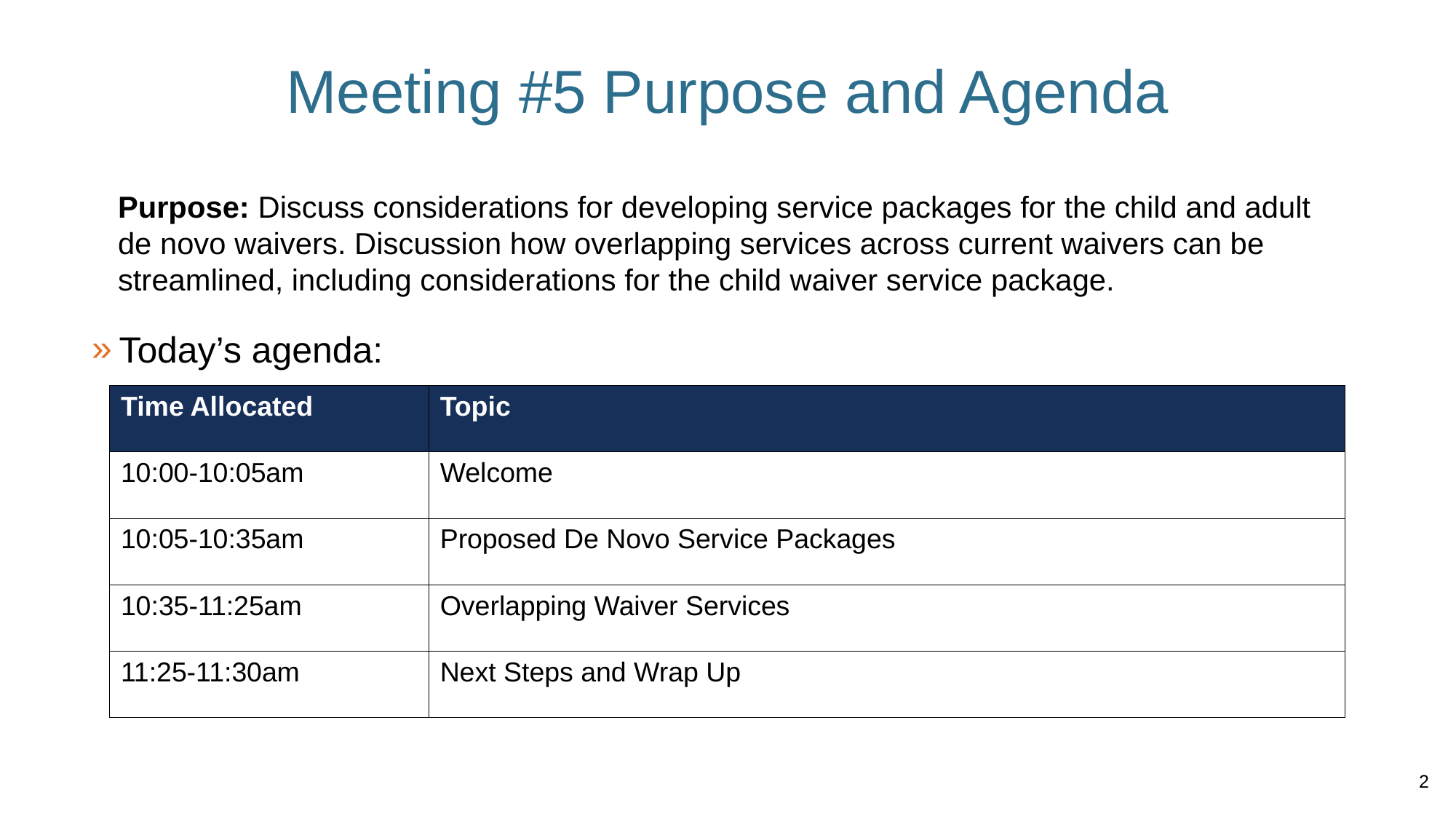

# Meeting #5 Purpose and Agenda
Purpose: Discuss considerations for developing service packages for the child and adult de novo waivers. Discussion how overlapping services across current waivers can be streamlined, including considerations for the child waiver service package.
Today’s agenda:
| Time Allocated | Topic |
| --- | --- |
| 10:00-10:05am | Welcome |
| 10:05-10:35am | Proposed De Novo Service Packages |
| 10:35-11:25am | Overlapping Waiver Services |
| 11:25-11:30am | Next Steps and Wrap Up |
2